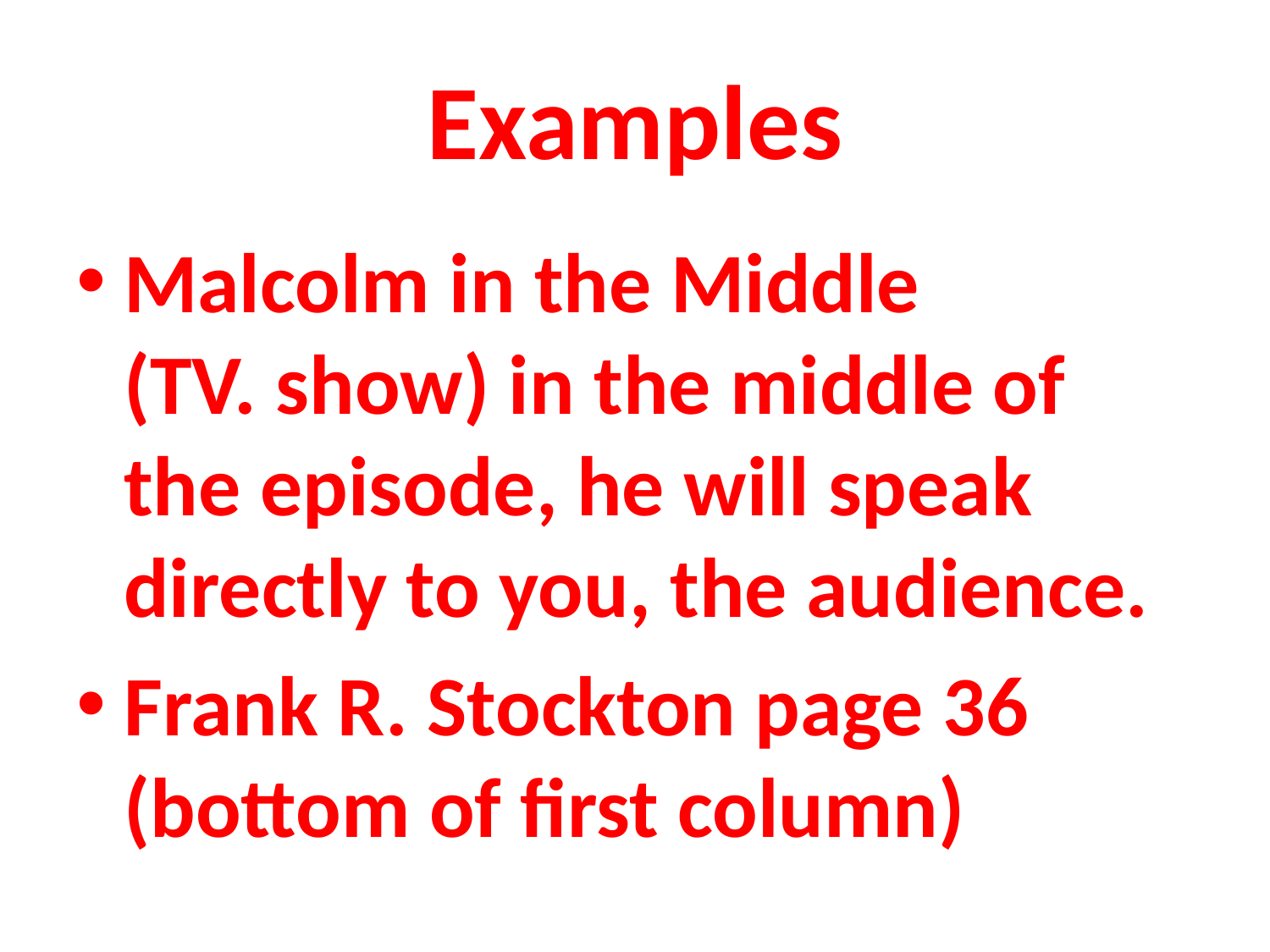

# Examples
Malcolm in the Middle
(TV. show) in the middle of the episode, he will speak directly to you, the audience.
Frank R. Stockton page 36 (bottom of first column)